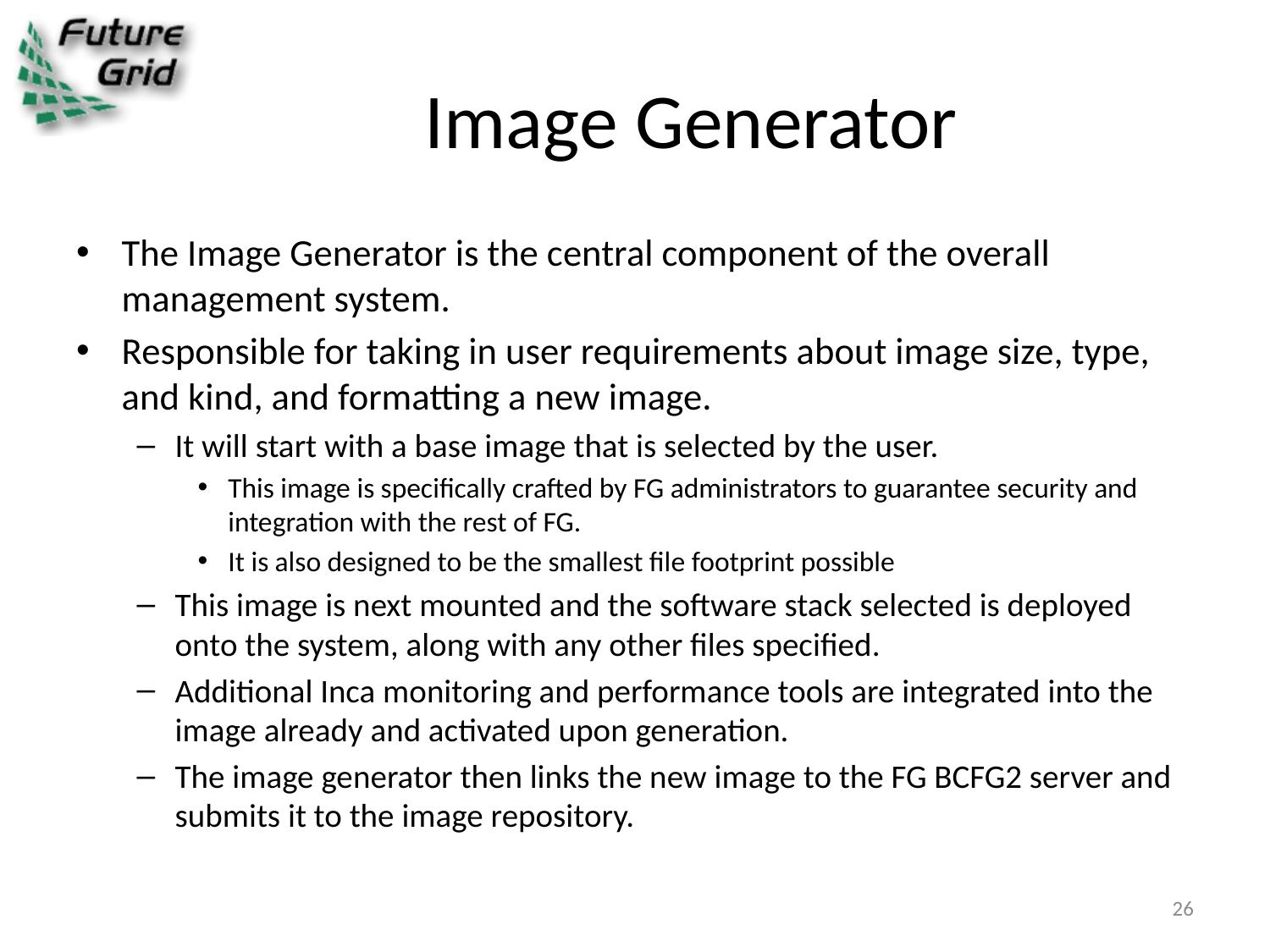

# Image Generator
The Image Generator is the central component of the overall management system.
Responsible for taking in user requirements about image size, type, and kind, and formatting a new image.
It will start with a base image that is selected by the user.
This image is specifically crafted by FG administrators to guarantee security and integration with the rest of FG.
It is also designed to be the smallest file footprint possible
This image is next mounted and the software stack selected is deployed onto the system, along with any other files specified.
Additional Inca monitoring and performance tools are integrated into the image already and activated upon generation.
The image generator then links the new image to the FG BCFG2 server and submits it to the image repository.
26